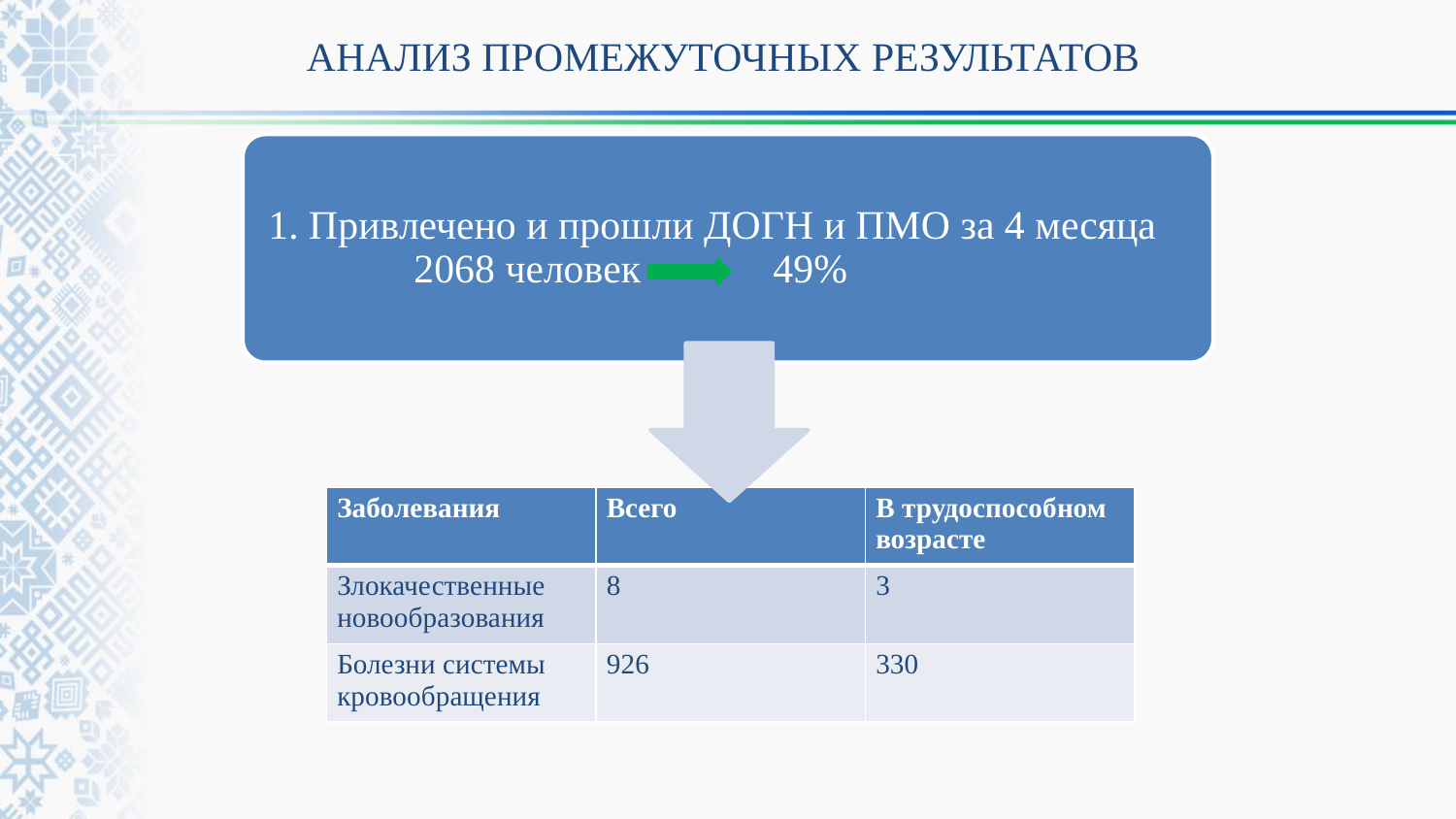

АНАЛИЗ ПРОМЕЖУТОЧНЫХ РЕЗУЛЬТАТОВ
1. Привлечено и прошли ДОГН и ПМО за 4 месяца      	2068 человек             49%

| Заболевания | Всего | В трудоспособном возрасте |
| --- | --- | --- |
| Злокачественные новообразования | 8 | 3 |
| Болезни системы кровообращения | 926 | 330 |